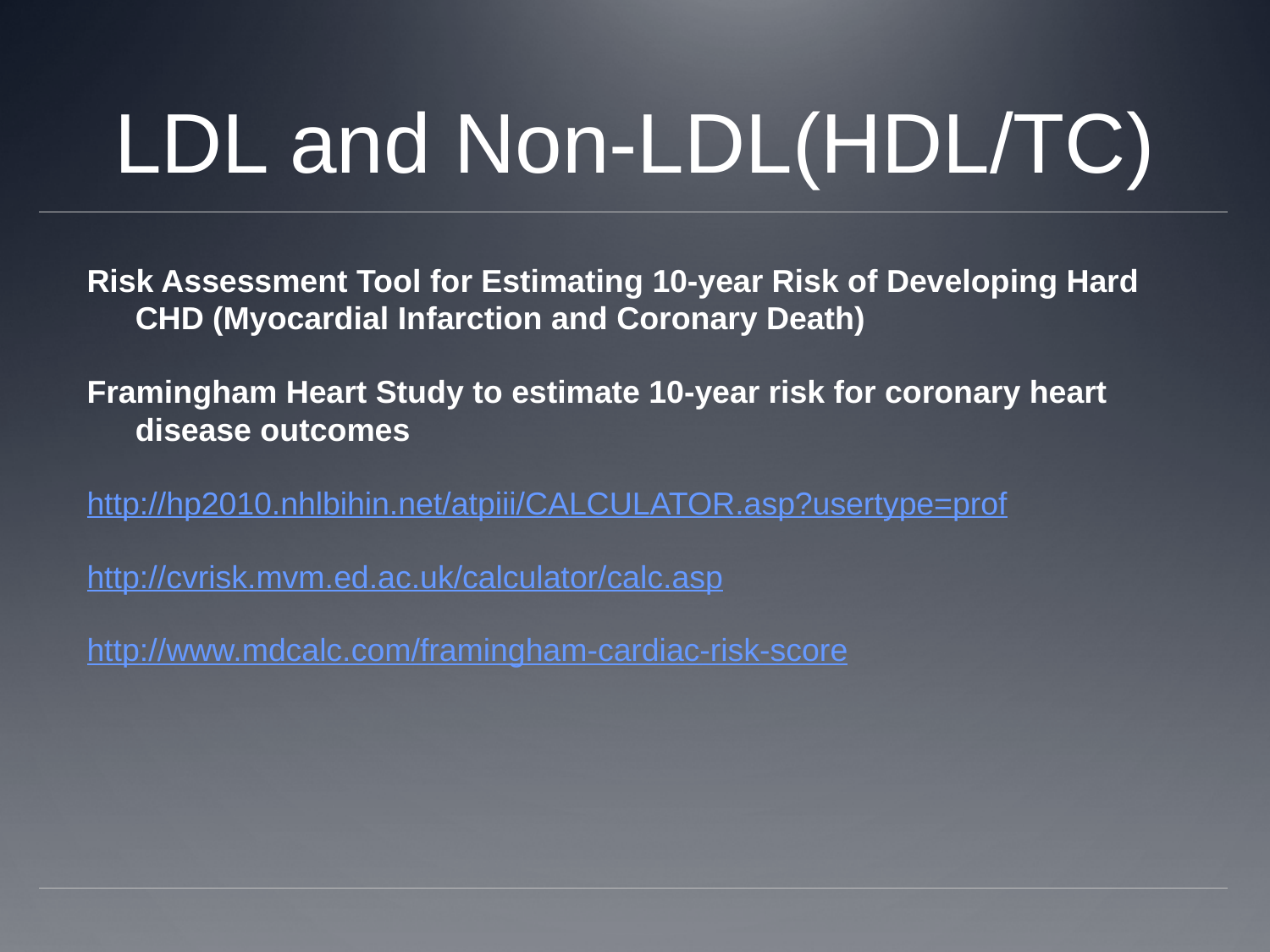

# LDL and Non-LDL(HDL/TC)
Risk Assessment Tool for Estimating 10-year Risk of Developing Hard CHD (Myocardial Infarction and Coronary Death)
Framingham Heart Study to estimate 10-year risk for coronary heart disease outcomes
http://hp2010.nhlbihin.net/atpiii/CALCULATOR.asp?usertype=prof
http://cvrisk.mvm.ed.ac.uk/calculator/calc.asp
http://www.mdcalc.com/framingham-cardiac-risk-score